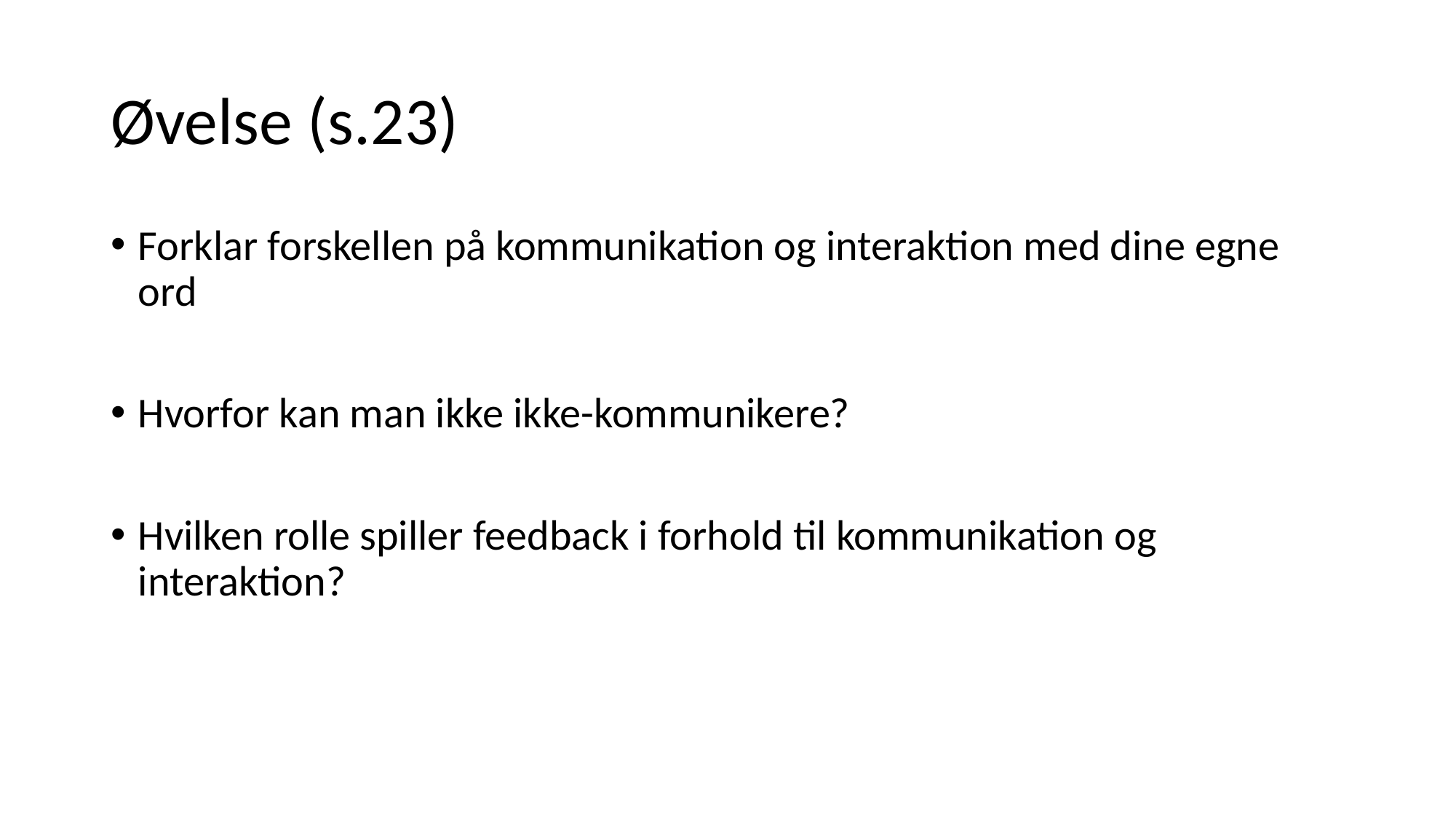

# Øvelse (s.23)
Forklar forskellen på kommunikation og interaktion med dine egne ord

Hvorfor kan man ikke ikke-kommunikere?

Hvilken rolle spiller feedback i forhold til kommunikation og interaktion?